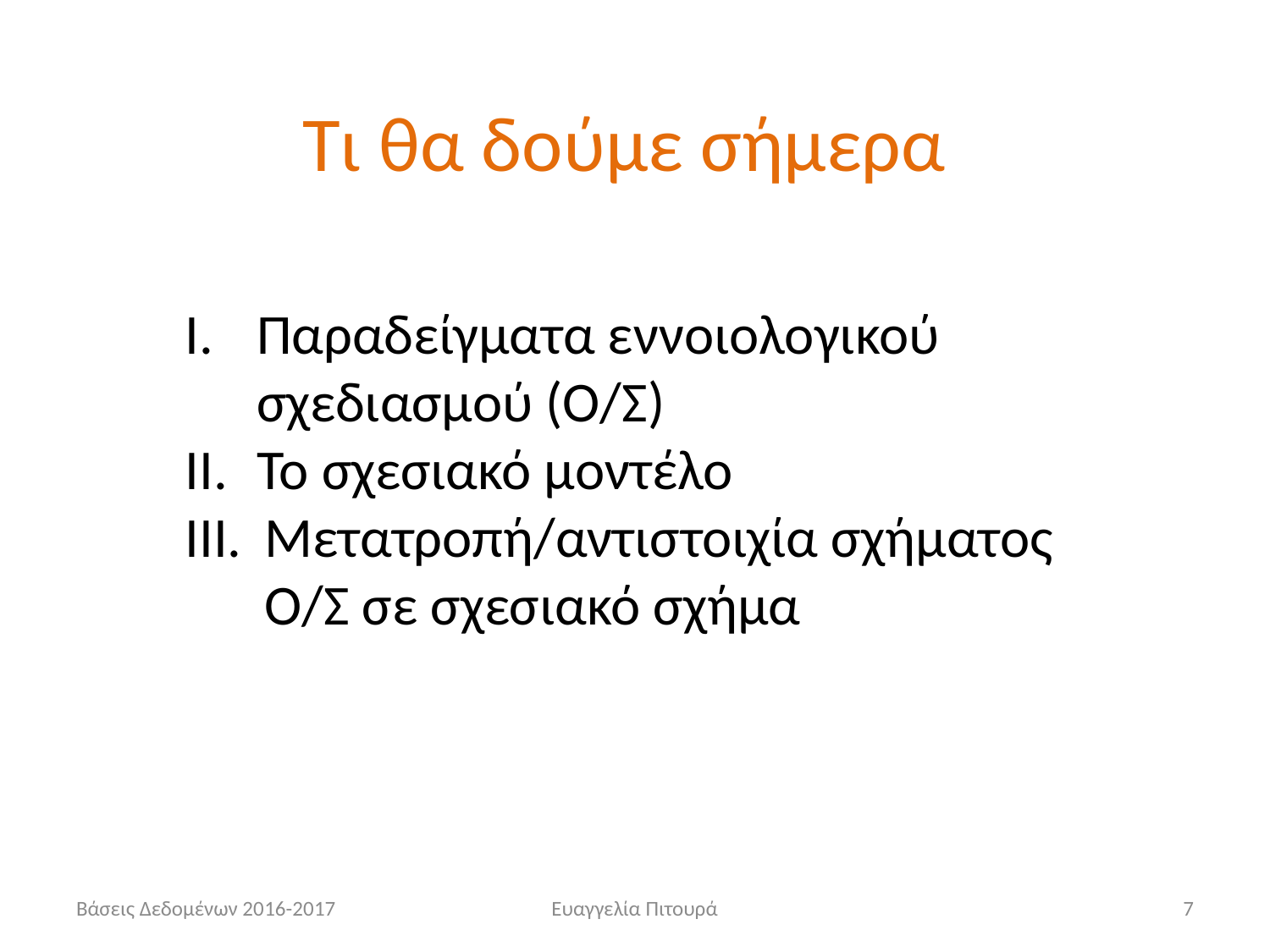

Τι θα δούμε σήμερα
Παραδείγματα εννοιολογικού σχεδιασμού (Ο/Σ)
Το σχεσιακό μοντέλο
Μετατροπή/αντιστοιχία σχήματος Ο/Σ σε σχεσιακό σχήμα
Βάσεις Δεδομένων 2016-2017
Ευαγγελία Πιτουρά
7